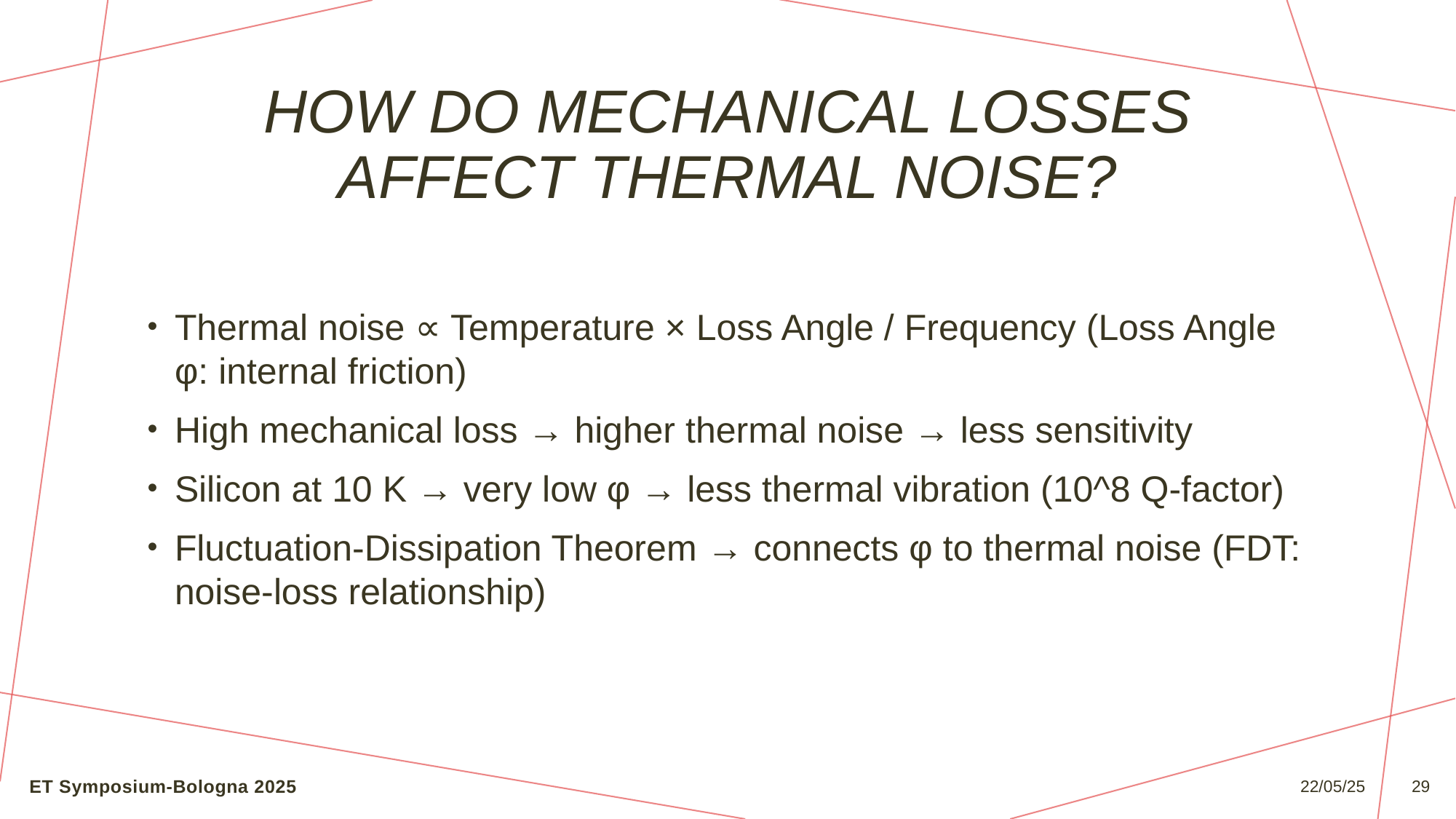

# How do mechanical losses affect thermal noise?

Thermal noise ∝ Temperature × Loss Angle / Frequency (Loss Angle φ: internal friction)
High mechanical loss → higher thermal noise → less sensitivity
Silicon at 10 K → very low φ → less thermal vibration (10^8 Q-factor)
Fluctuation-Dissipation Theorem → connects φ to thermal noise (FDT: noise-loss relationship)
ET Symposium-Bologna 2025
22/05/25
29